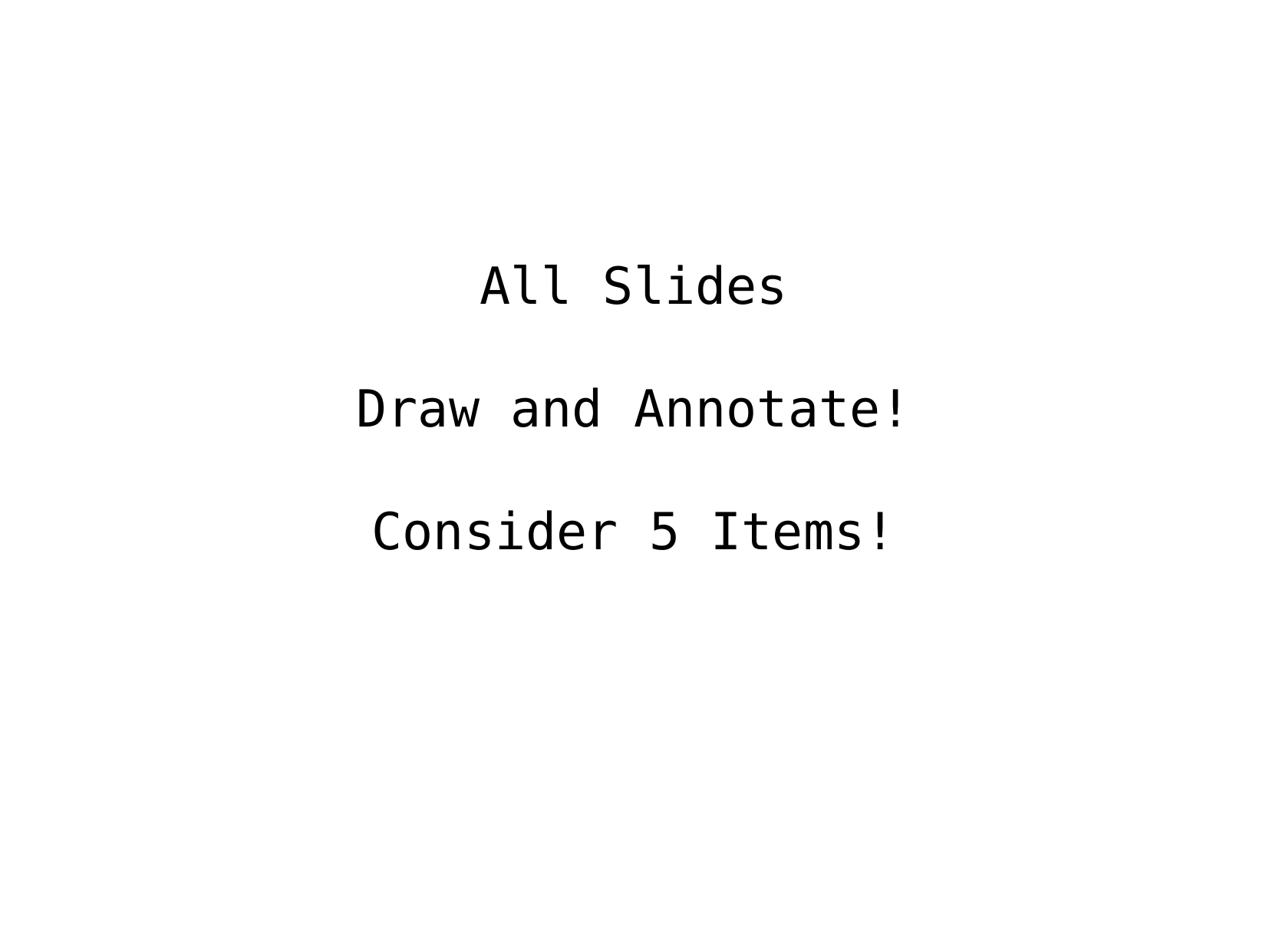

All Slides

Draw and Annotate!

Consider 5 Items!